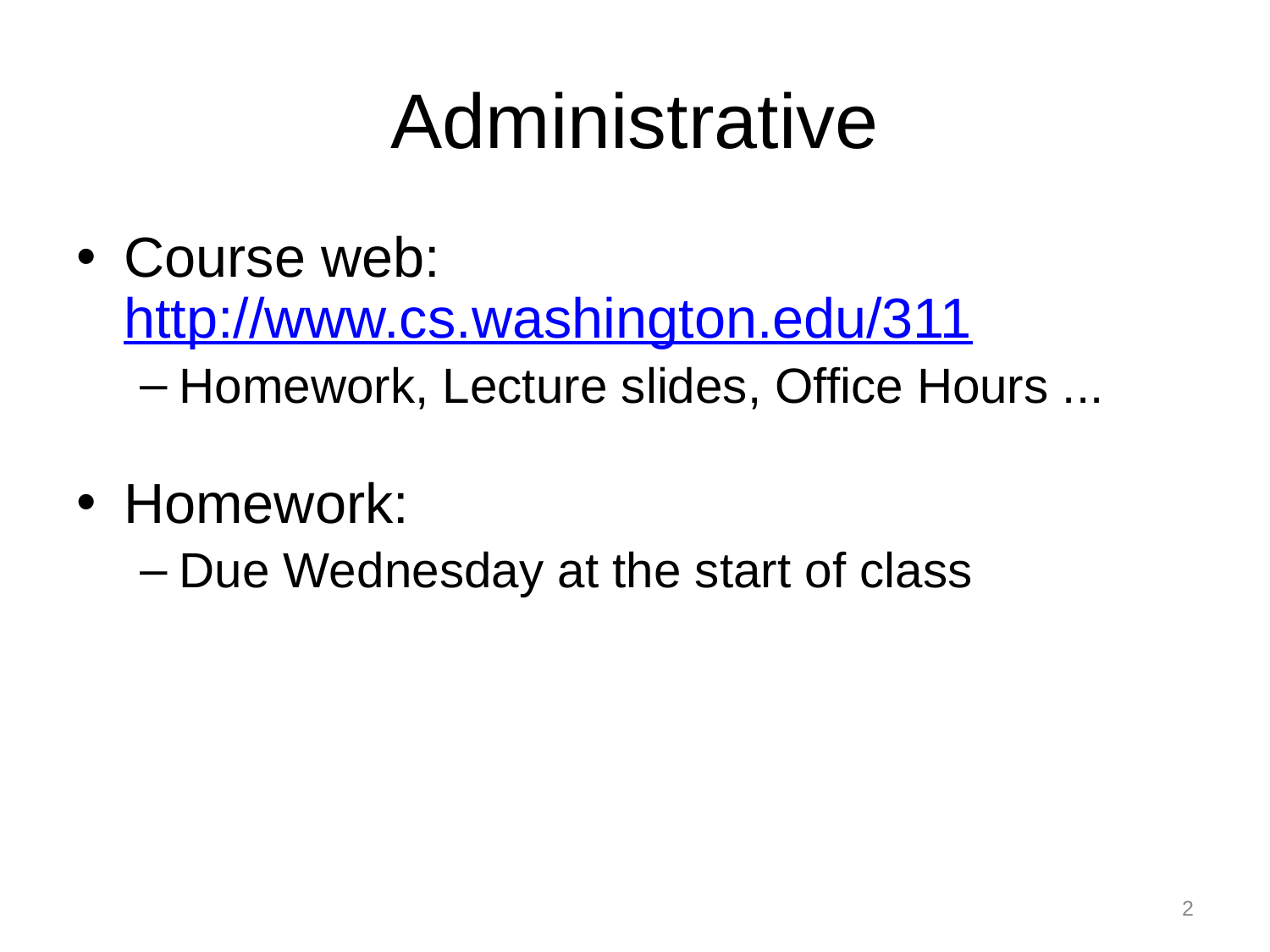

# Administrative
Course web: http://www.cs.washington.edu/311
Homework, Lecture slides, Office Hours ...

Homework:
Due Wednesday at the start of class
2